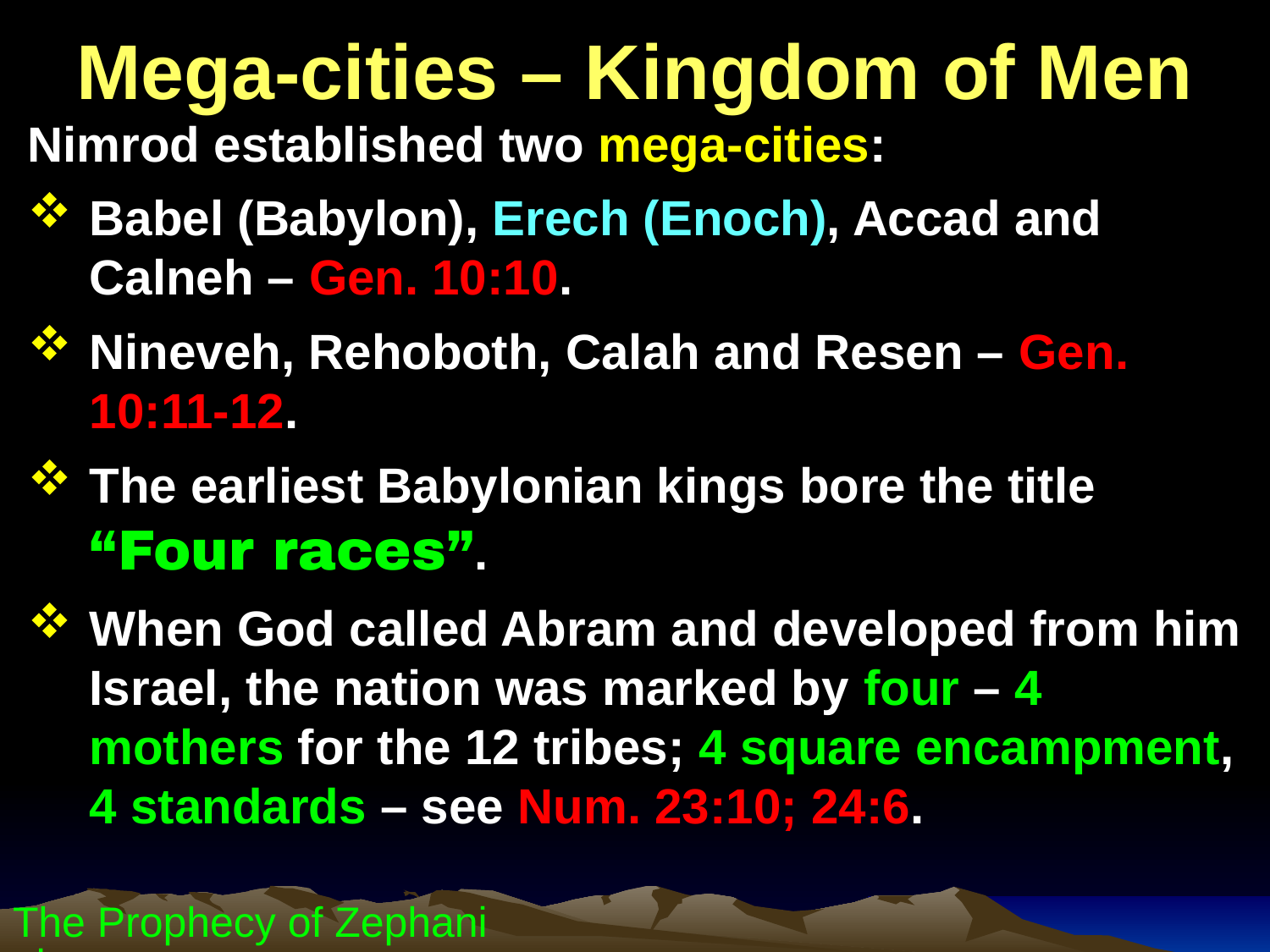

Mega-cities – Kingdom of Men
Nimrod established two mega-cities:
Babel (Babylon), Erech (Enoch), Accad and Calneh – Gen. 10:10.
Nineveh, Rehoboth, Calah and Resen – Gen. 10:11-12.
The earliest Babylonian kings bore the title “Four races”.
When God called Abram and developed from him Israel, the nation was marked by four – 4 mothers for the 12 tribes; 4 square encampment, 4 standards – see Num. 23:10; 24:6.
The Prophecy of Zephaniah